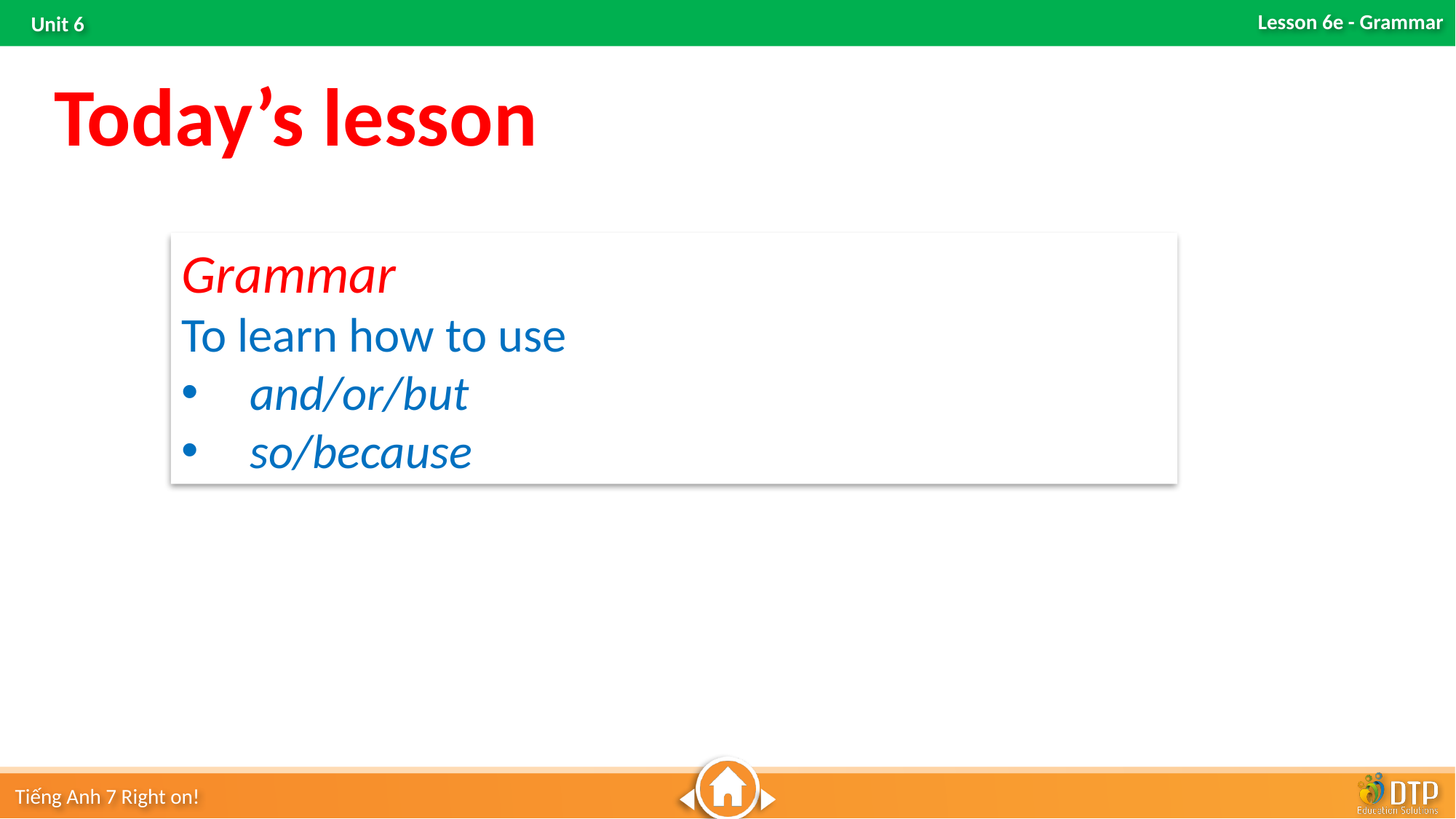

Today’s lesson
Grammar
To learn how to use
and/or/but
so/because